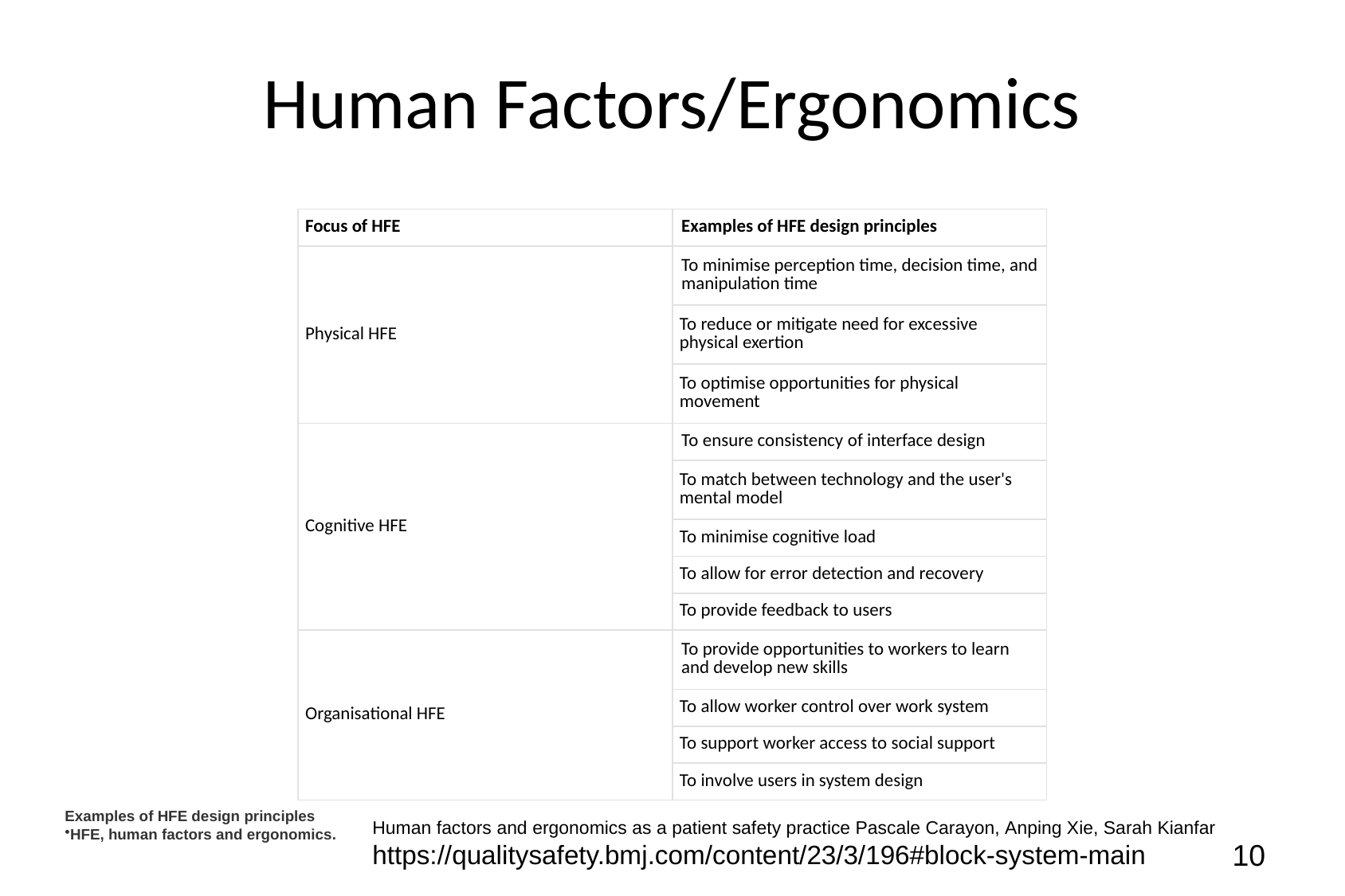

# Human Factors/Ergonomics
| Focus of HFE | Examples of HFE design principles |
| --- | --- |
| Physical HFE | To minimise perception time, decision time, and manipulation time |
|  | To reduce or mitigate need for excessive physical exertion |
|  | To optimise opportunities for physical movement |
| Cognitive HFE | To ensure consistency of interface design |
|  | To match between technology and the user's mental model |
|  | To minimise cognitive load |
|  | To allow for error detection and recovery |
|  | To provide feedback to users |
| Organisational HFE | To provide opportunities to workers to learn and develop new skills |
|  | To allow worker control over work system |
|  | To support worker access to social support |
|  | To involve users in system design |
Examples of HFE design principles
HFE, human factors and ergonomics.

Human factors and ergonomics as a patient safety practice Pascale Carayon, Anping Xie, Sarah Kianfar
https://qualitysafety.bmj.com/content/23/3/196#block-system-main
10